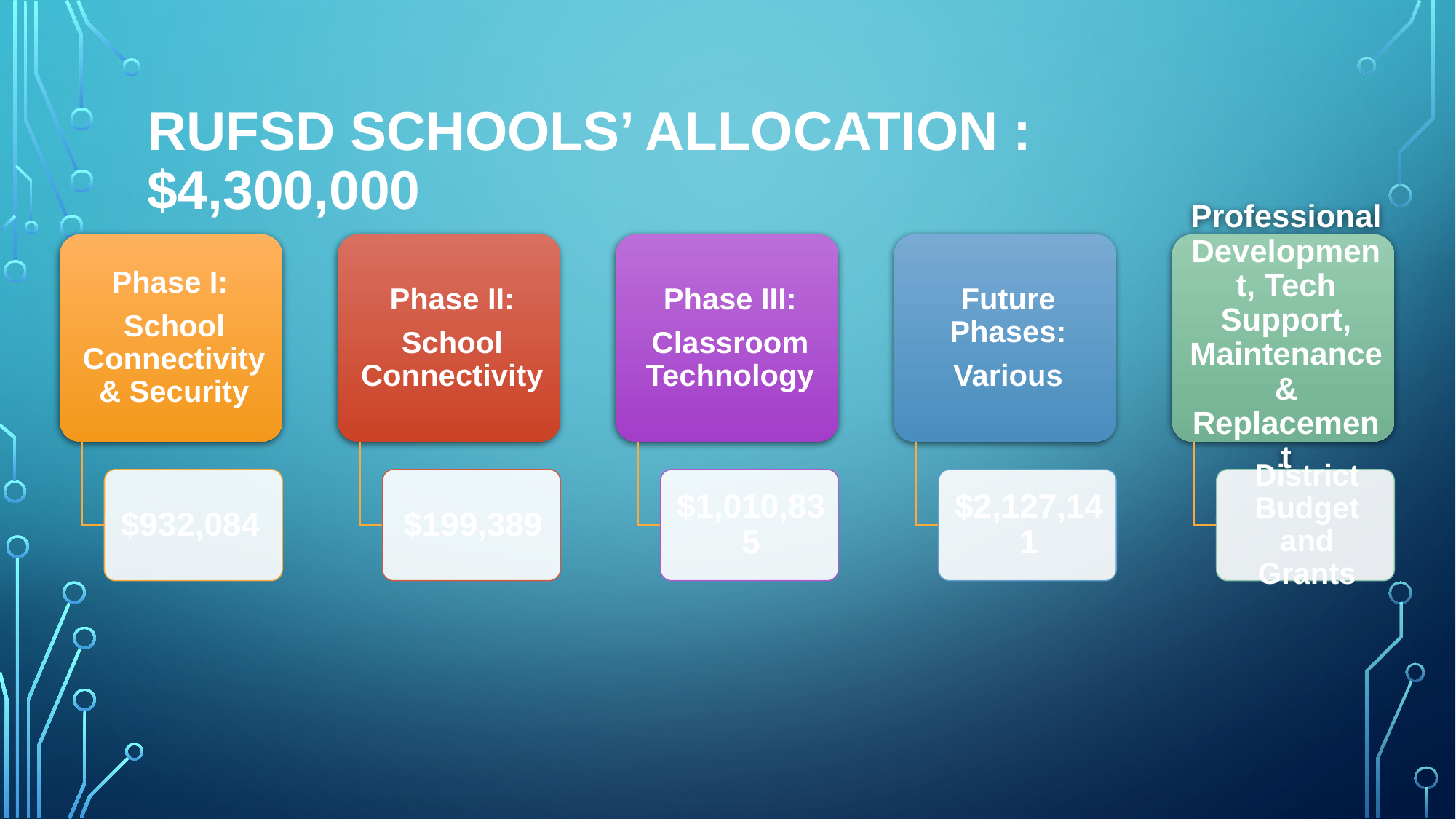

# RUFSD Schools’ Allocation : $4,300,000
Phase I:
School Connectivity & Security
$932,084
Phase II:
School Connectivity
$199,389
Phase III:
Classroom Technology
$1,010,835
Future Phases:
Various
$2,127,141
Professional Development, Tech Support, Maintenance & Replacement
District Budget and Grants